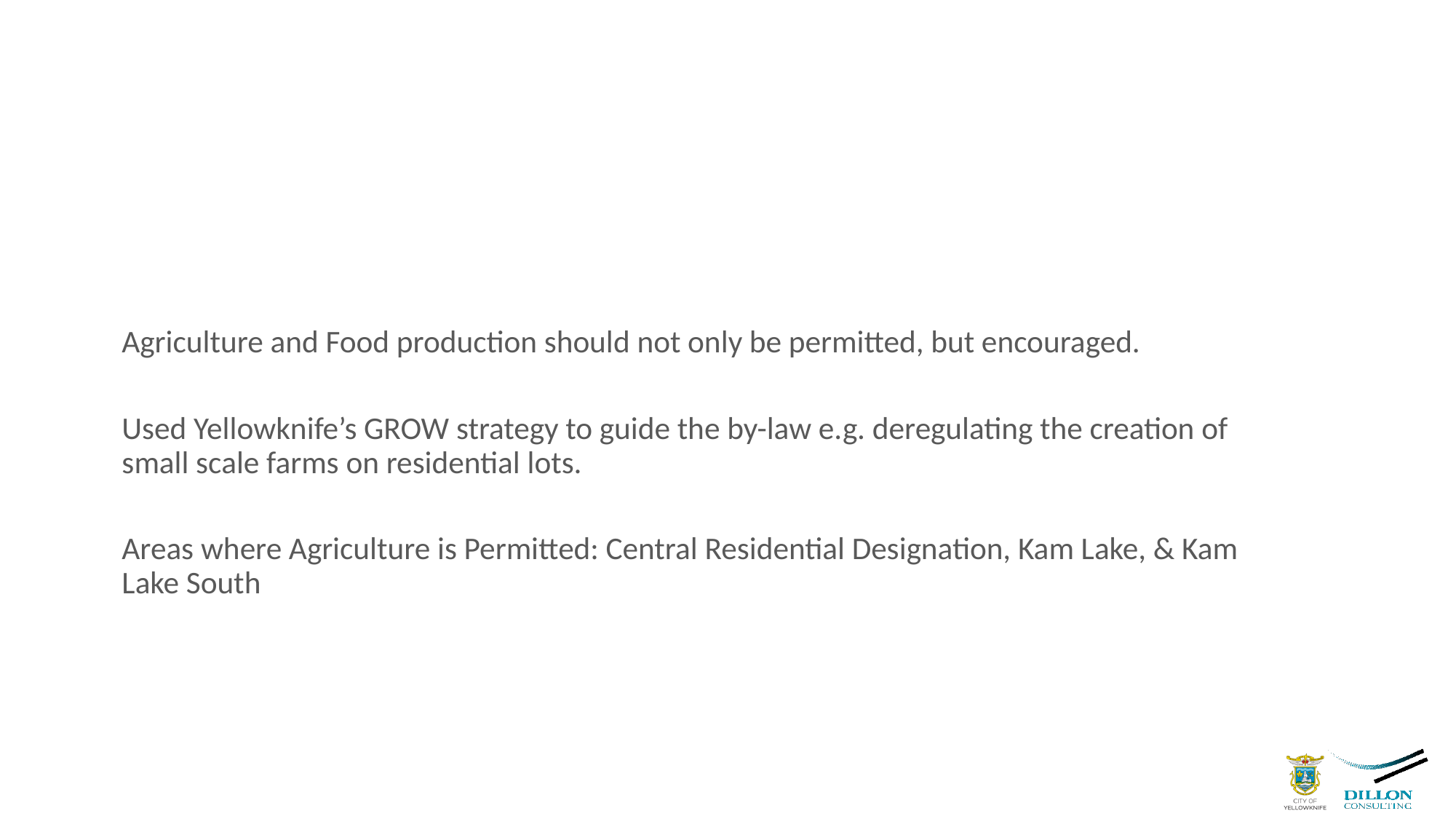

# Direction from Community Plan & GROW
Agriculture and Food production should not only be permitted, but encouraged.

Used Yellowknife’s GROW strategy to guide the by-law e.g. deregulating the creation of small scale farms on residential lots.

Areas where Agriculture is Permitted: Central Residential Designation, Kam Lake, & Kam Lake South